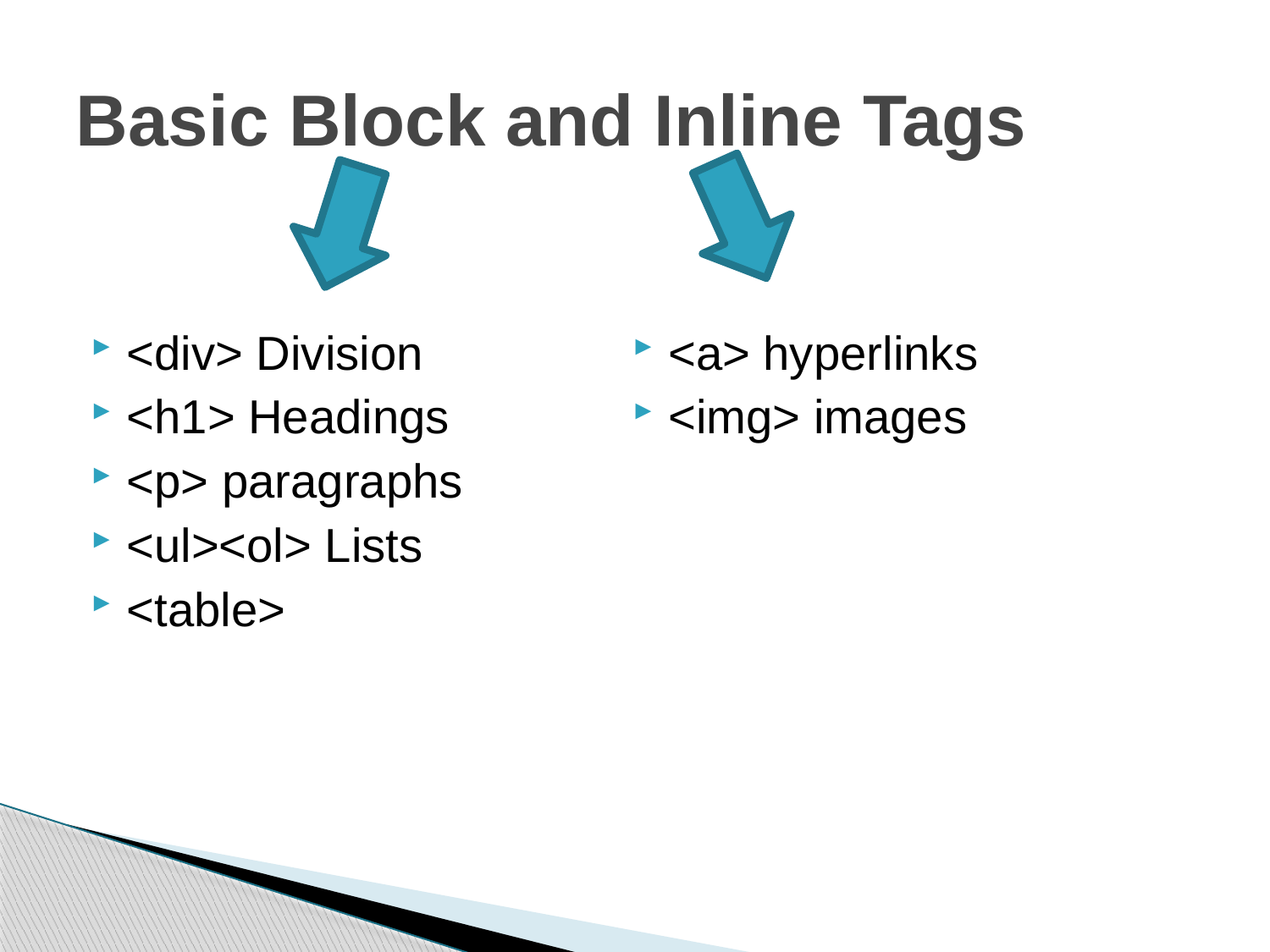

# Basic Block and Inline Tags

<div> Division
<h1> Headings
<p> paragraphs
<ul><ol> Lists
<table>
<a> hyperlinks
<img> images